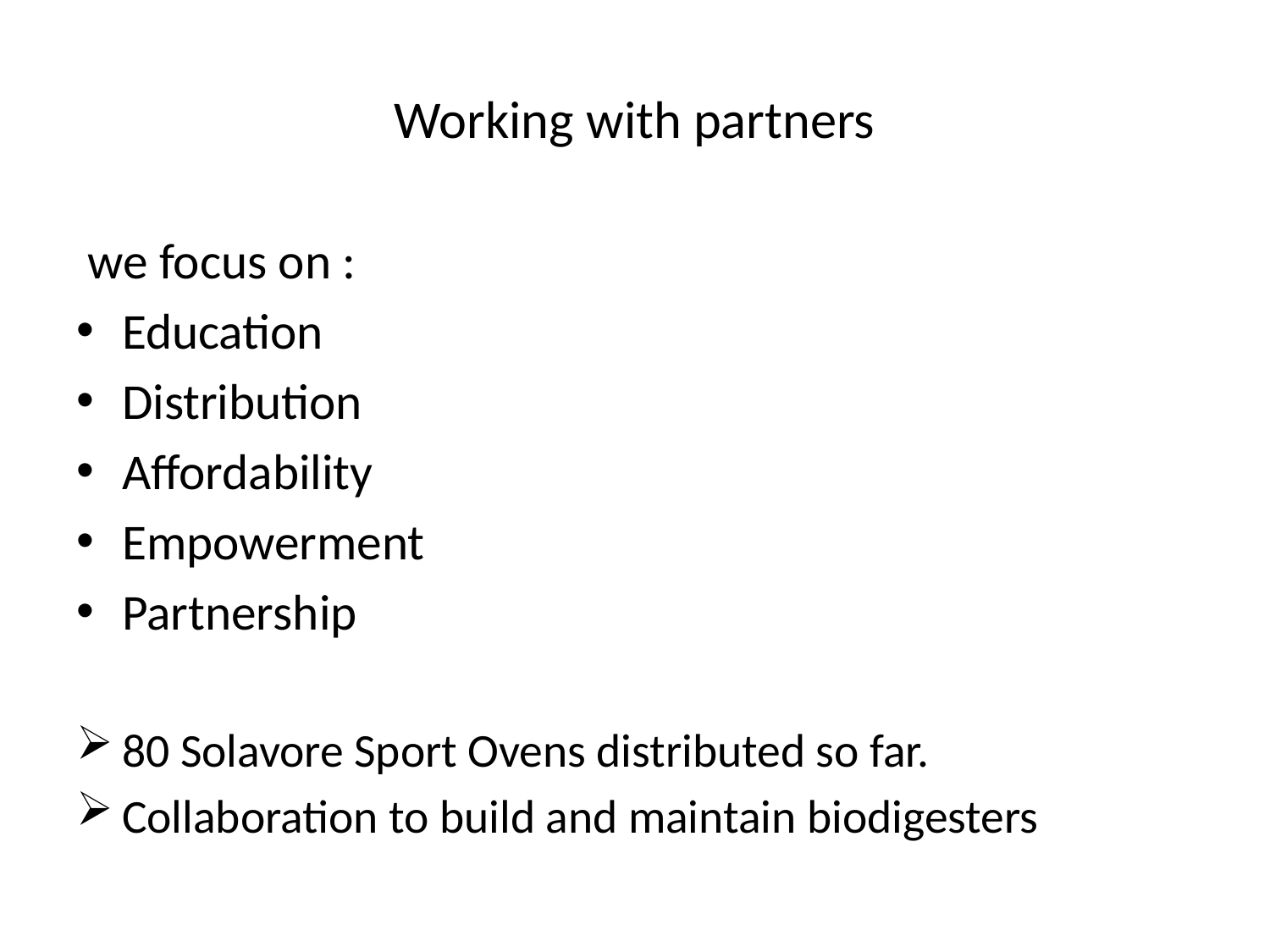

# Working with partners
 we focus on :
Education
Distribution
Affordability
Empowerment
Partnership

80 Solavore Sport Ovens distributed so far.
Collaboration to build and maintain biodigesters